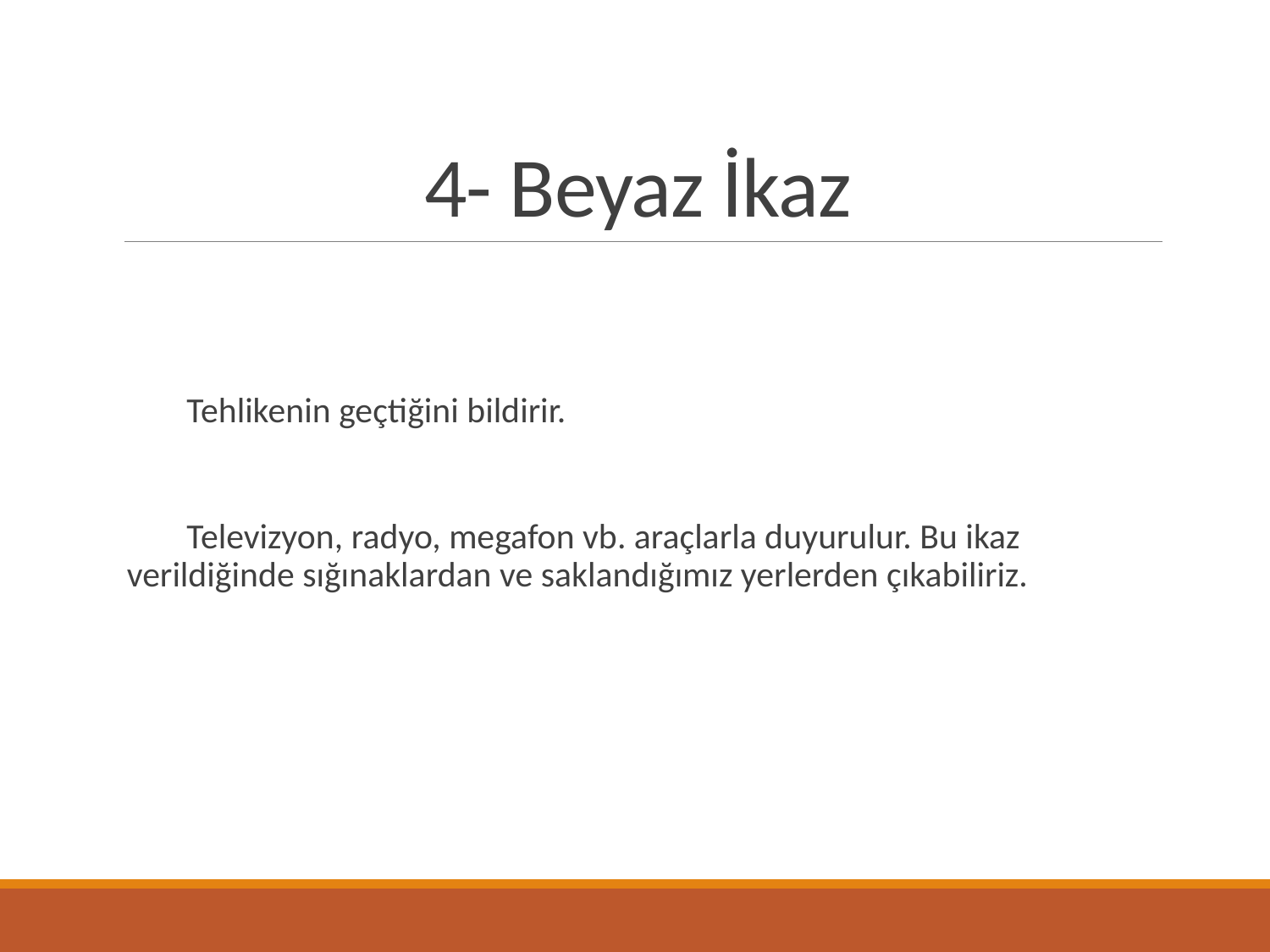

# 4- Beyaz İkaz

         Tehlikenin geçtiğini bildirir.

         Televizyon, radyo, megafon vb. araçlarla duyurulur. Bu ikaz verildiğinde sığınaklardan ve saklandığımız yerlerden çıkabiliriz.